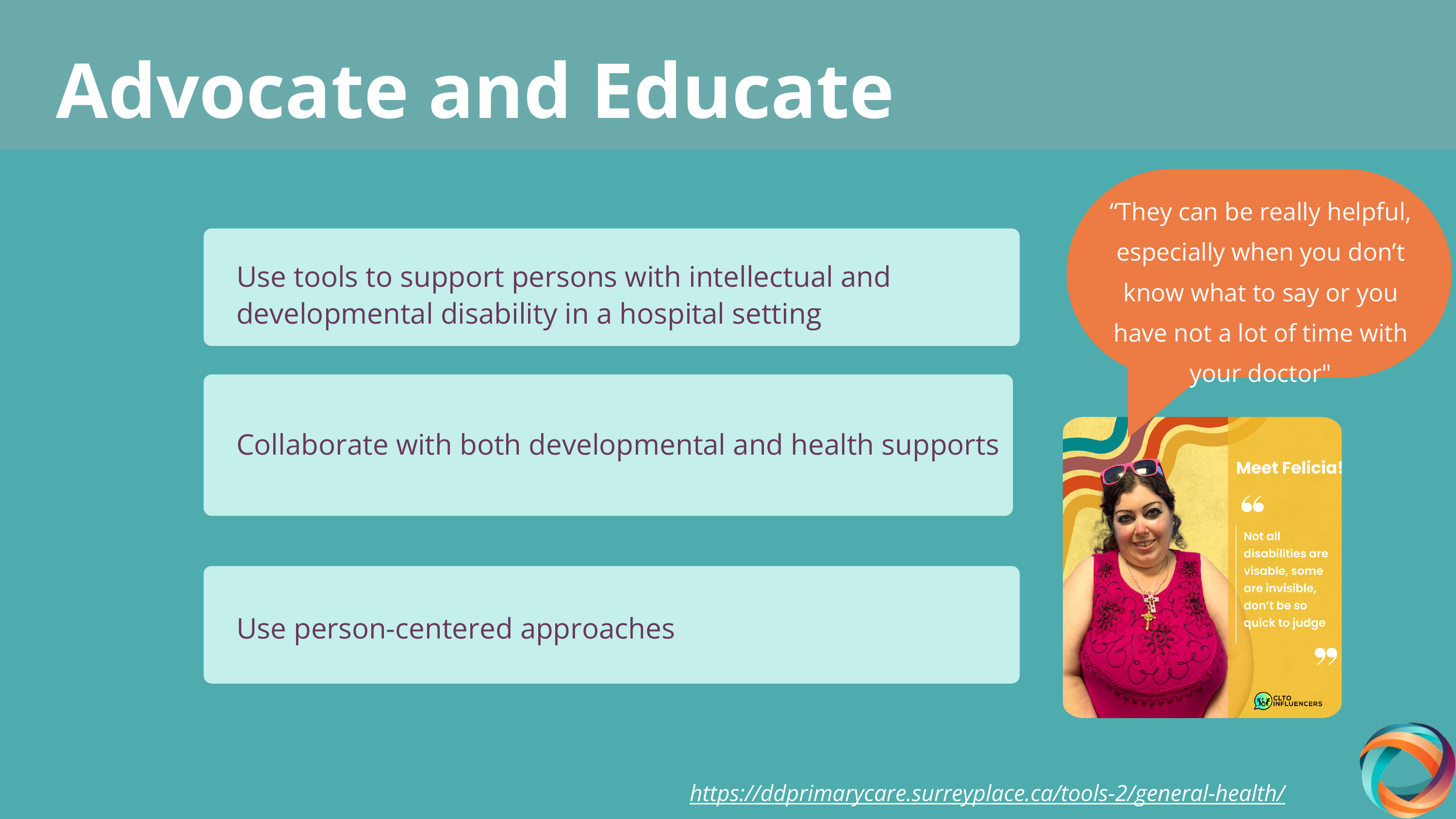

Advocate and Educate

“They can be really helpful, especially when you don’t know what to say or you have not a lot of time with your doctor"

Use tools to support persons with intellectual and developmental disability in a hospital setting

Collaborate with both developmental and health supports

Use person-centered approaches

https://ddprimarycare.surreyplace.ca/tools-2/general-health/